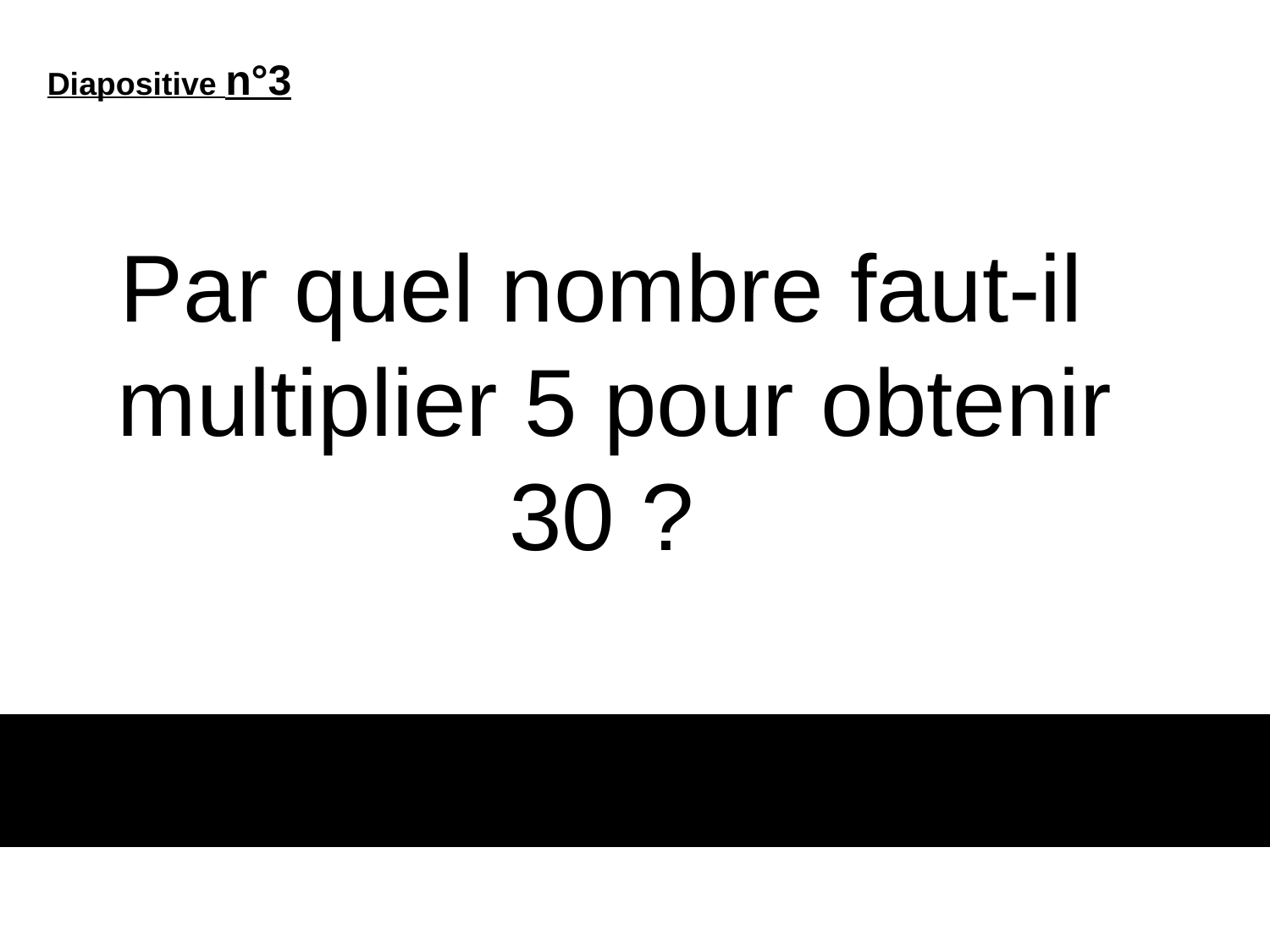

Diapositive n°3
Par quel nombre faut-il
multiplier 5 pour obtenir 30 ?